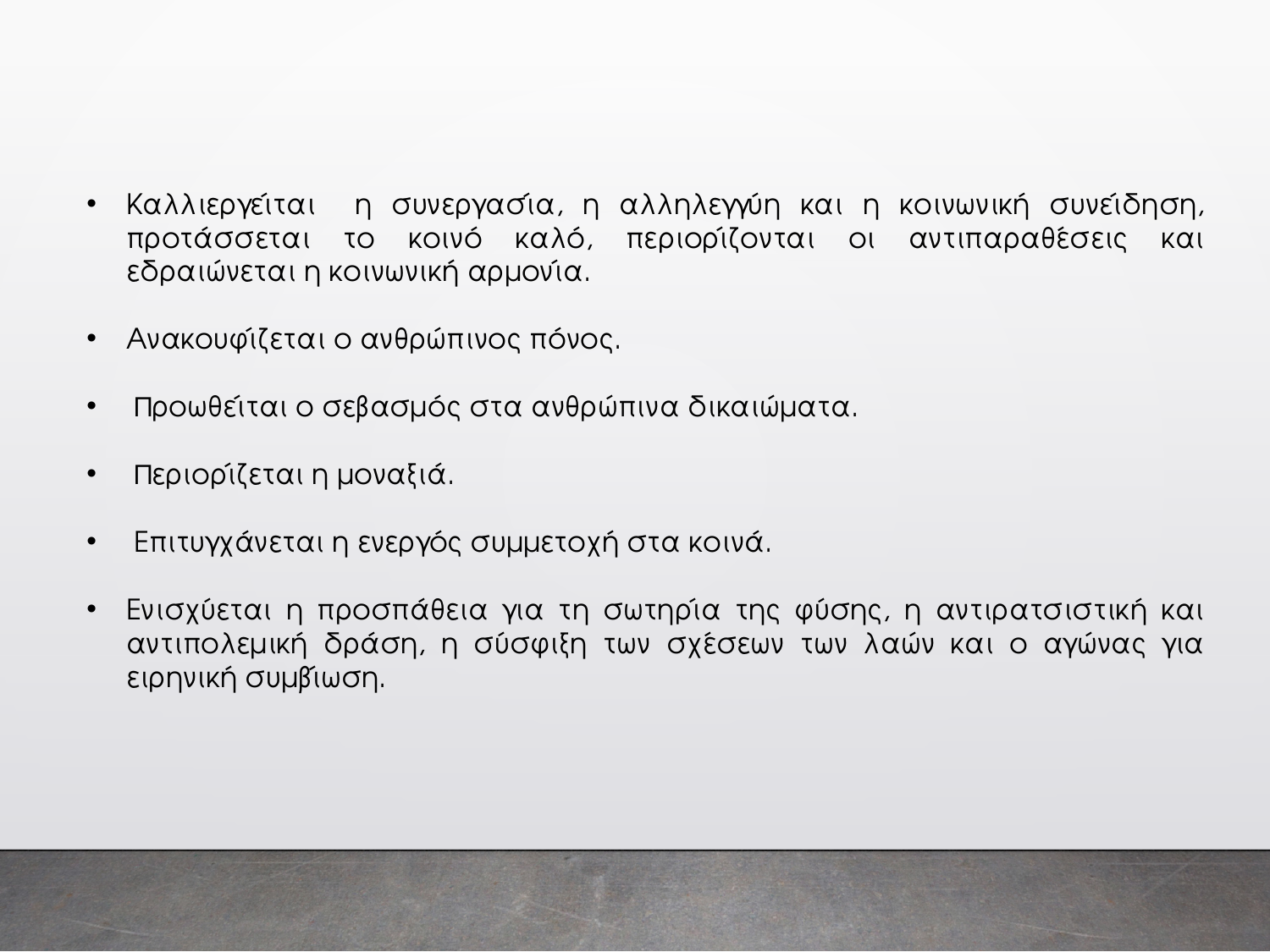

Καλλιεργείται  η συνεργασία, η αλληλεγγύη και η κοινωνική συνείδηση, προτάσσεται το κοινό καλό, περιορίζονται οι αντιπαραθέσεις και εδραιώνεται η κοινωνική αρμονία.

Ανακουφίζεται ο ανθρώπινος πόνος.

 Προωθείται ο σεβασμός στα ανθρώπινα δικαιώματα.

 Περιορίζεται η μοναξιά.

 Επιτυγχάνεται η ενεργός συμμετοχή στα κοινά.

Ενισχύεται η προσπάθεια για τη σωτηρία της φύσης, η αντιρατσιστική και αντιπολεμική δράση, η σύσφιξη των σχέσεων των λαών και ο αγώνας για ειρηνική συμβίωση.